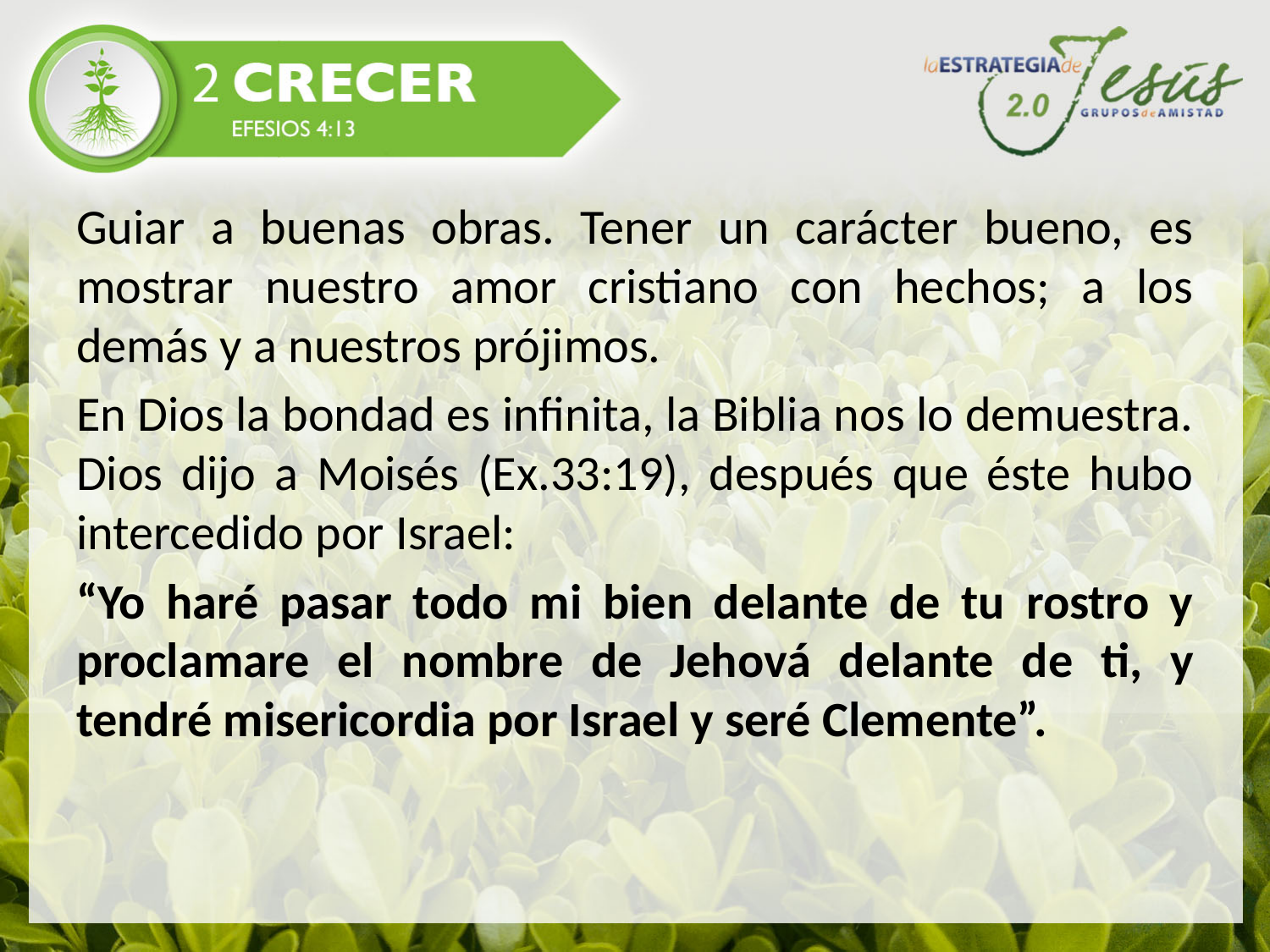

Guiar a buenas obras. Tener un carácter bueno, es mostrar nuestro amor cristiano con hechos; a los demás y a nuestros prójimos.
En Dios la bondad es infinita, la Biblia nos lo demuestra. Dios dijo a Moisés (Ex.33:19), después que éste hubo intercedido por Israel:
“Yo haré pasar todo mi bien delante de tu rostro y proclamare el nombre de Jehová delante de ti, y tendré misericordia por Israel y seré Clemente”.